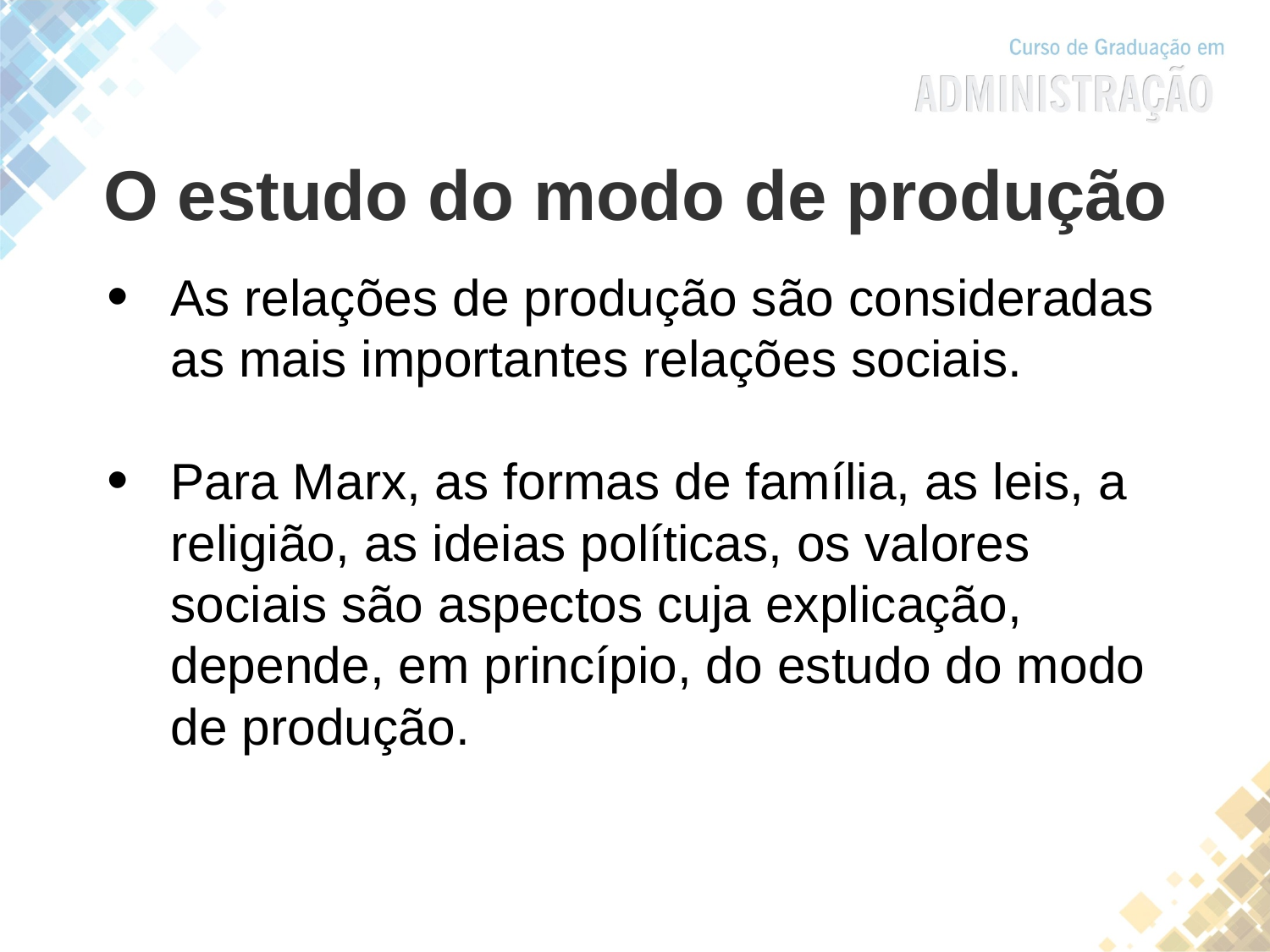

O estudo do modo de produção
As relações de produção são consideradas as mais importantes relações sociais.

Para Marx, as formas de família, as leis, a religião, as ideias políticas, os valores sociais são aspectos cuja explicação, depende, em princípio, do estudo do modo de produção.